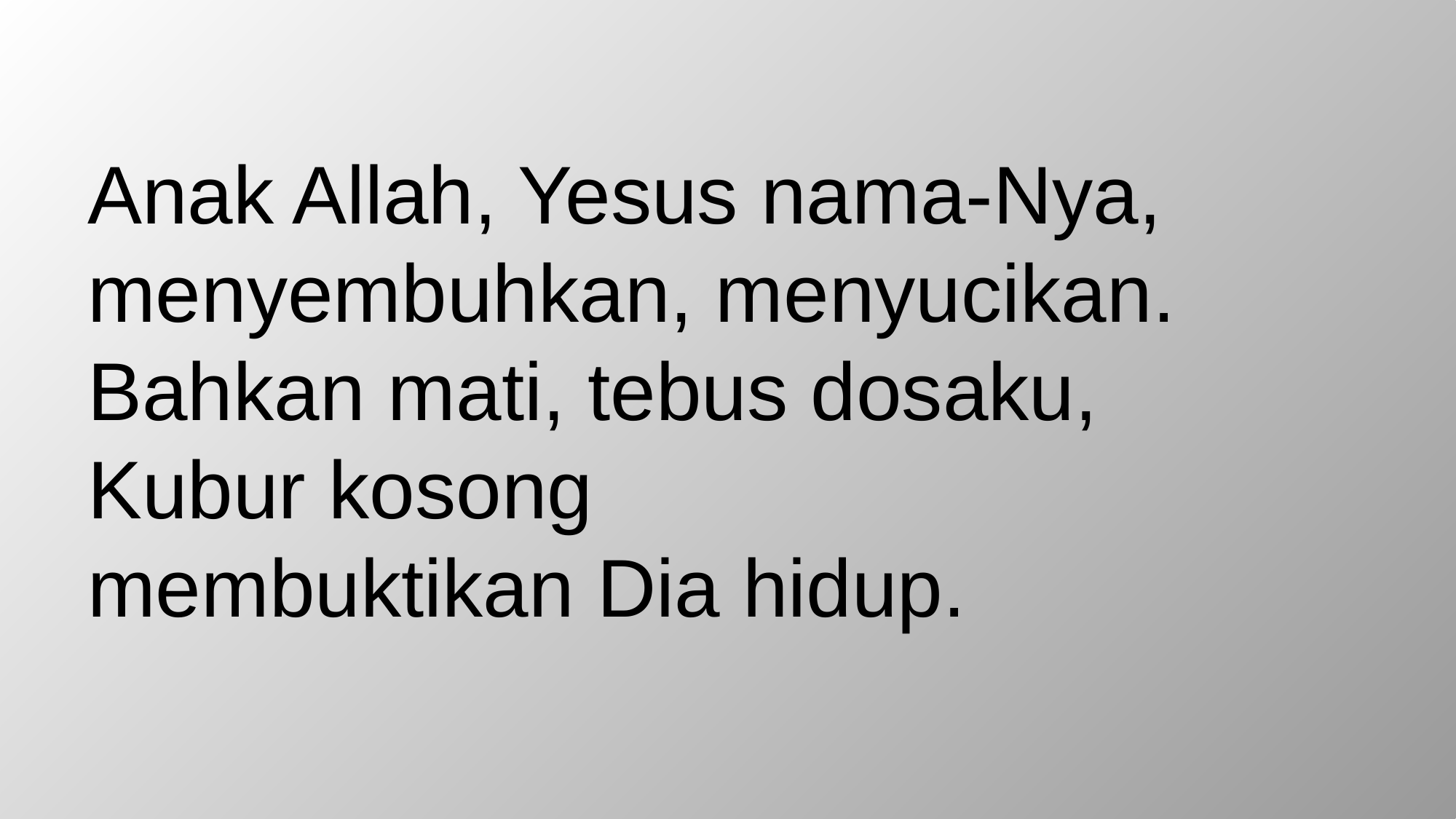

Anak Allah, Yesus nama-Nya,
menyembuhkan, menyucikan.
Bahkan mati, tebus dosaku,
Kubur kosong
membuktikan Dia hidup.